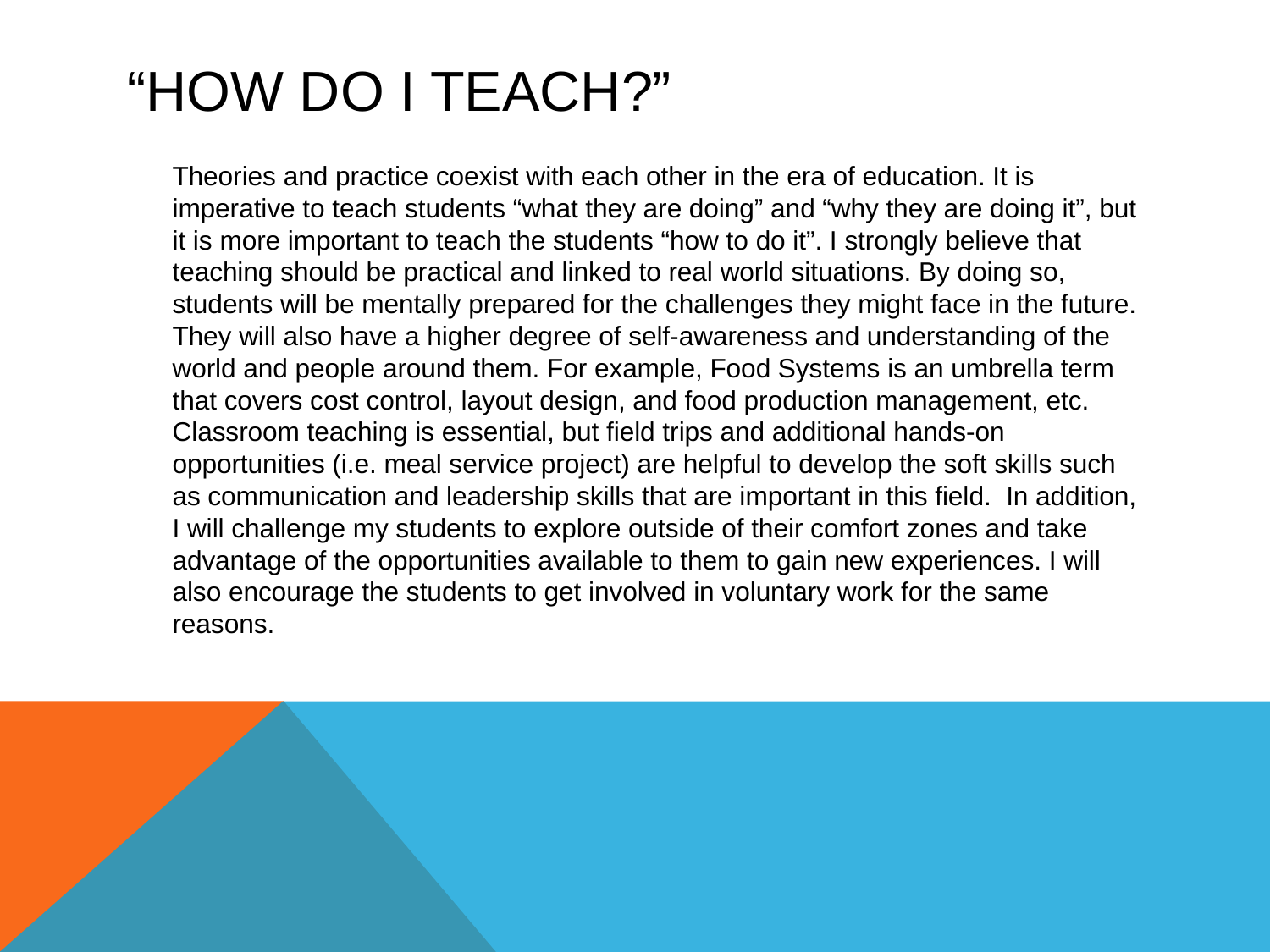

# “How do I teach?”
	Theories and practice coexist with each other in the era of education. It is imperative to teach students “what they are doing” and “why they are doing it”, but it is more important to teach the students “how to do it”. I strongly believe that teaching should be practical and linked to real world situations. By doing so, students will be mentally prepared for the challenges they might face in the future. They will also have a higher degree of self-awareness and understanding of the world and people around them. For example, Food Systems is an umbrella term that covers cost control, layout design, and food production management, etc. Classroom teaching is essential, but field trips and additional hands-on opportunities (i.e. meal service project) are helpful to develop the soft skills such as communication and leadership skills that are important in this field.  In addition, I will challenge my students to explore outside of their comfort zones and take advantage of the opportunities available to them to gain new experiences. I will also encourage the students to get involved in voluntary work for the same reasons.